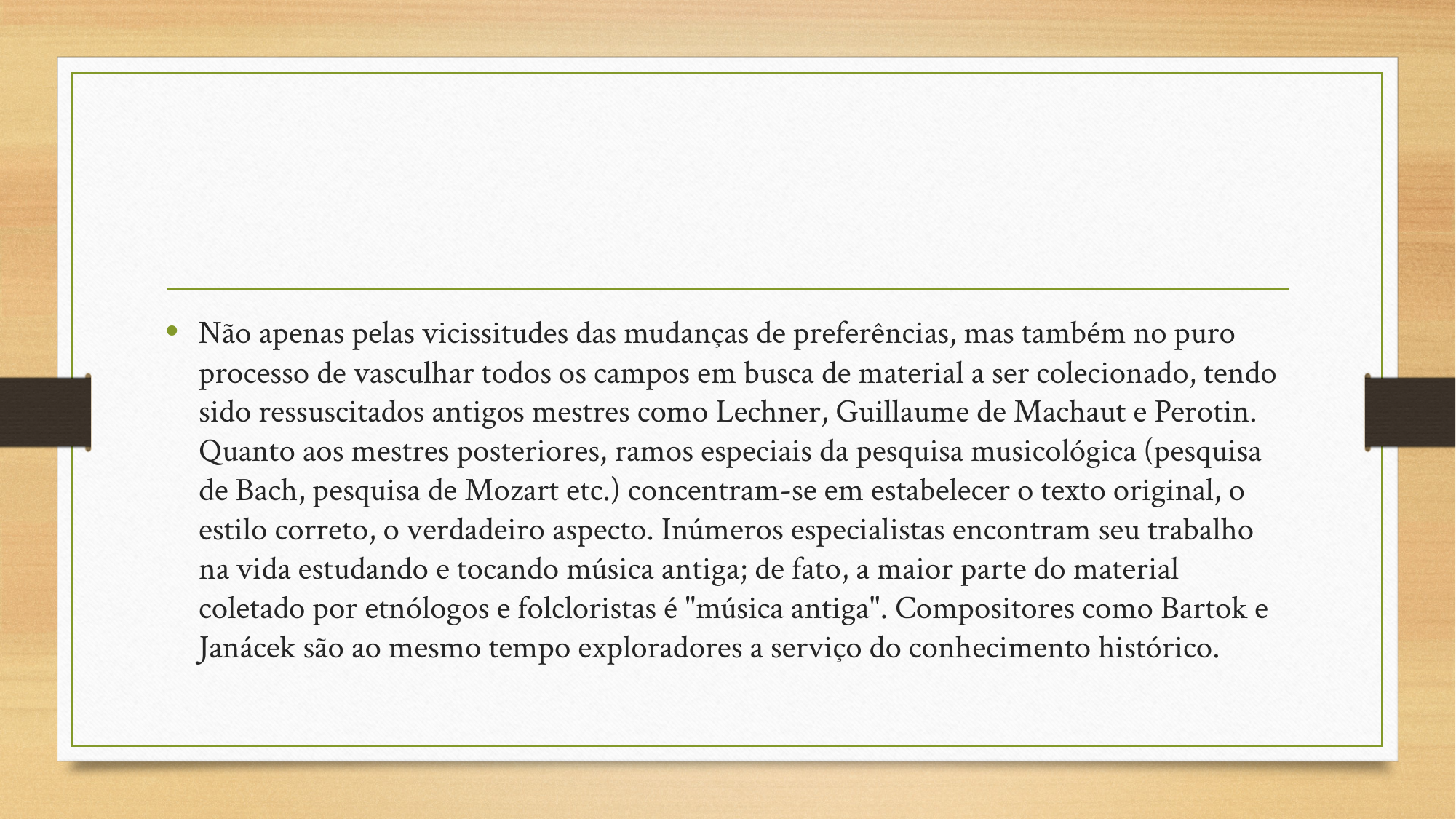

#
Não apenas pelas vicissitudes das mudanças de preferências, mas também no puro processo de vasculhar todos os campos em busca de material a ser colecionado, tendo sido ressuscitados antigos mestres como Lechner, Guillaume de Machaut e Perotin. Quanto aos mestres posteriores, ramos especiais da pesquisa musicológica (pesquisa de Bach, pesquisa de Mozart etc.) concentram-se em estabelecer o texto original, o estilo correto, o verdadeiro aspecto. Inúmeros especialistas encontram seu trabalho na vida estudando e tocando música antiga; de fato, a maior parte do material coletado por etnólogos e folcloristas é "música antiga". Compositores como Bartok e Janácek são ao mesmo tempo exploradores a serviço do conhecimento histórico.